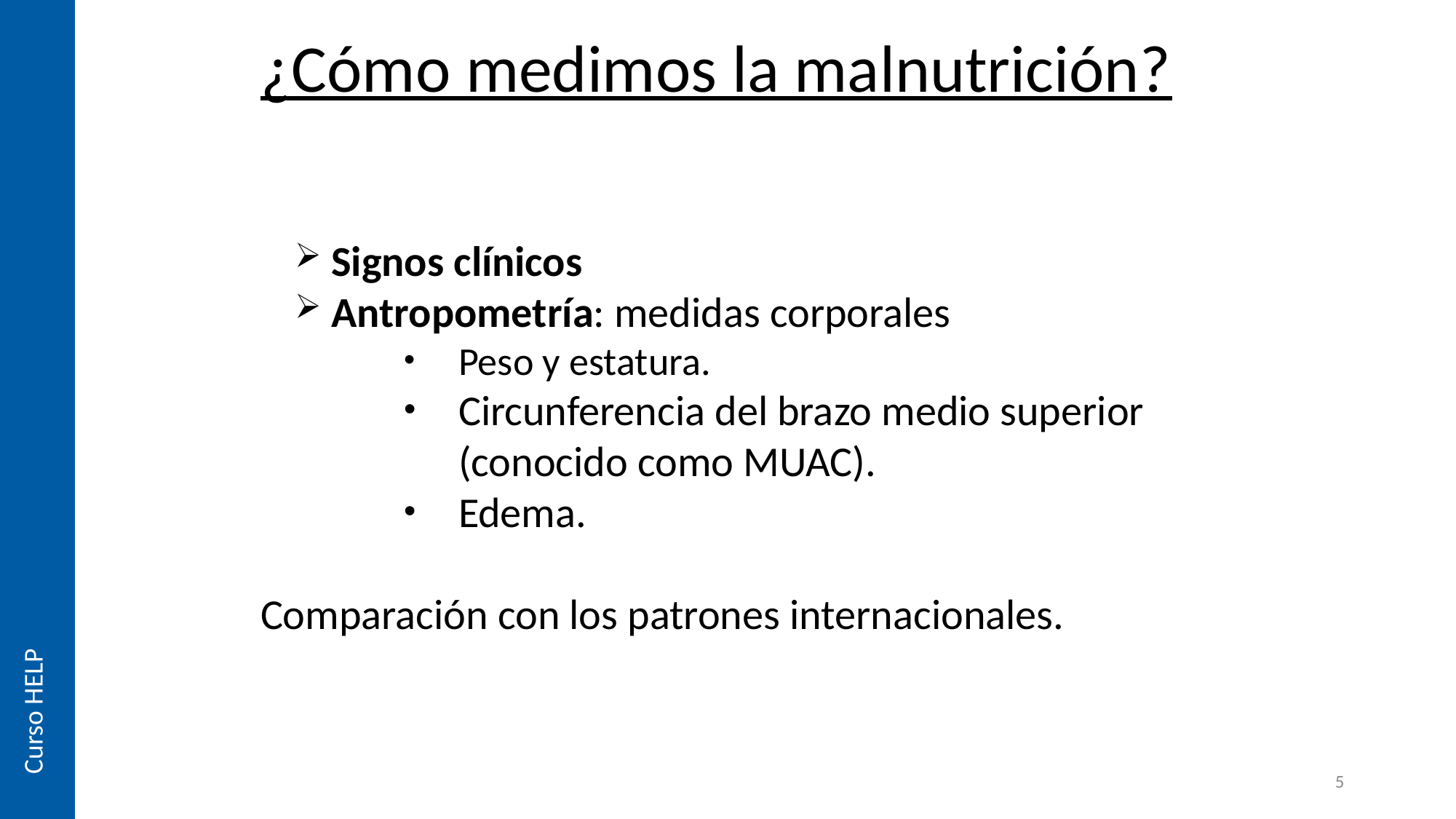

¿Cómo medimos la malnutrición?

 Signos clínicos
 Antropometría: medidas corporales
Peso y estatura.
Circunferencia del brazo medio superior (conocido como MUAC).
Edema.

Comparación con los patrones internacionales.

Curso HELP
5